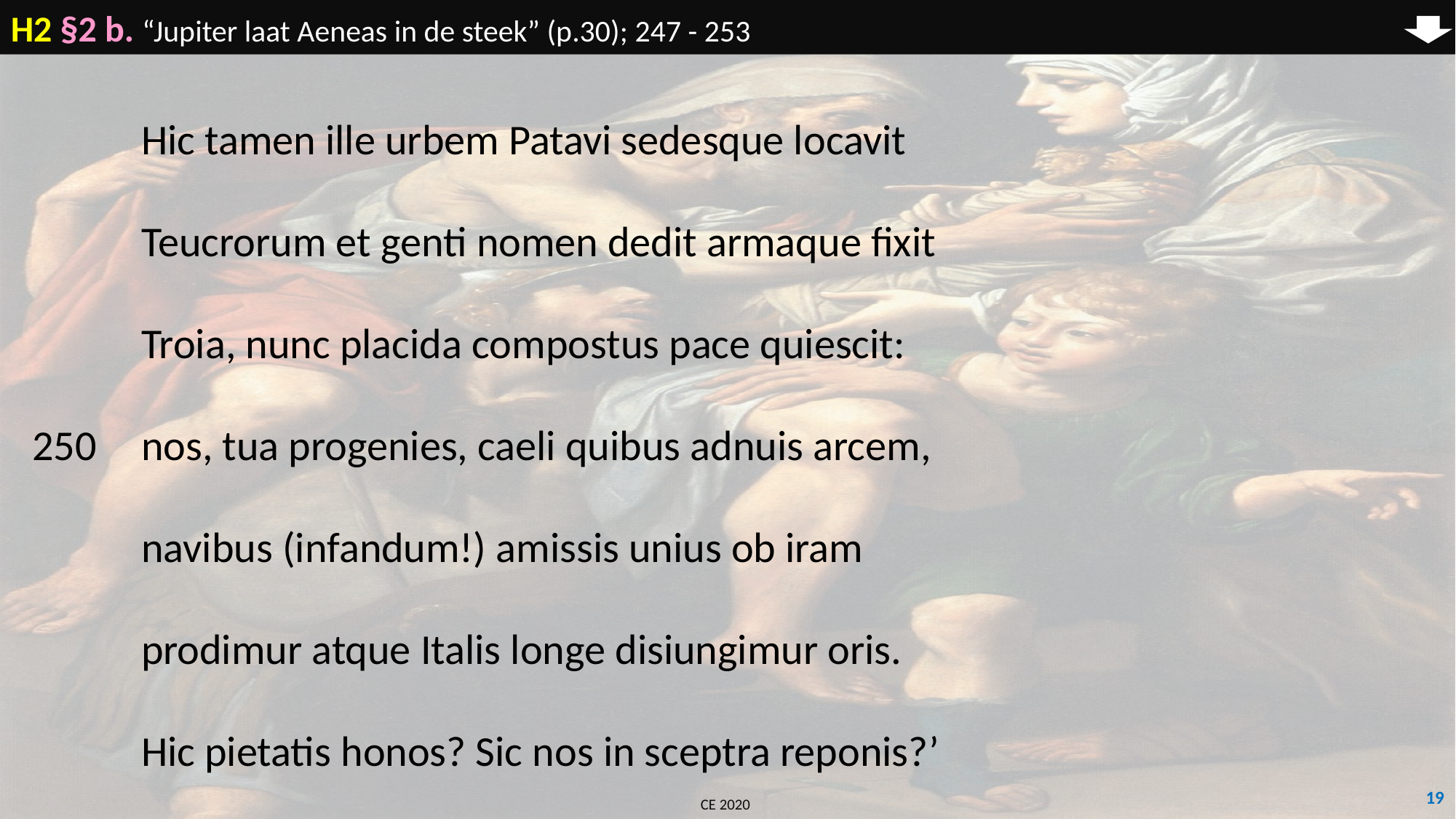

H2 §2 b. “Jupiter laat Aeneas in de steek” (p.30); 247 - 253

	Hic tamen ille urbem Patavi sedesque locavit
	Teucrorum et genti nomen dedit armaque fixit
	Troia, nunc placida compostus pace quiescit:
250	nos, tua progenies, caeli quibus adnuis arcem,
	navibus (infandum!) amissis unius ob iram
	prodimur atque Italis longe disiungimur oris.
	Hic pietatis honos? Sic nos in sceptra reponis?’
19
CE 2020